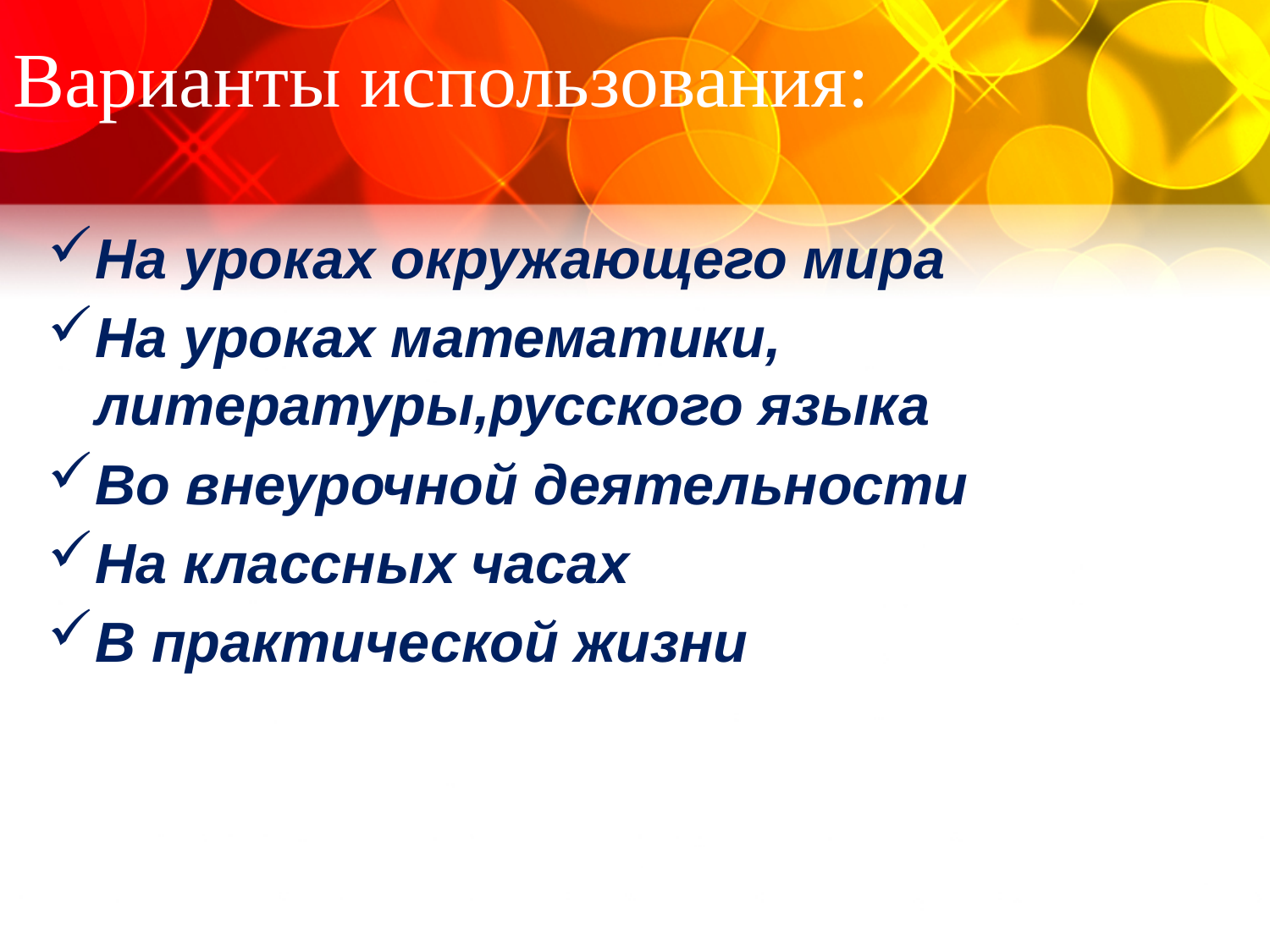

# Варианты использования:
На уроках окружающего мира
На уроках математики, литературы,русского языка
Во внеурочной деятельности
На классных часах
В практической жизни